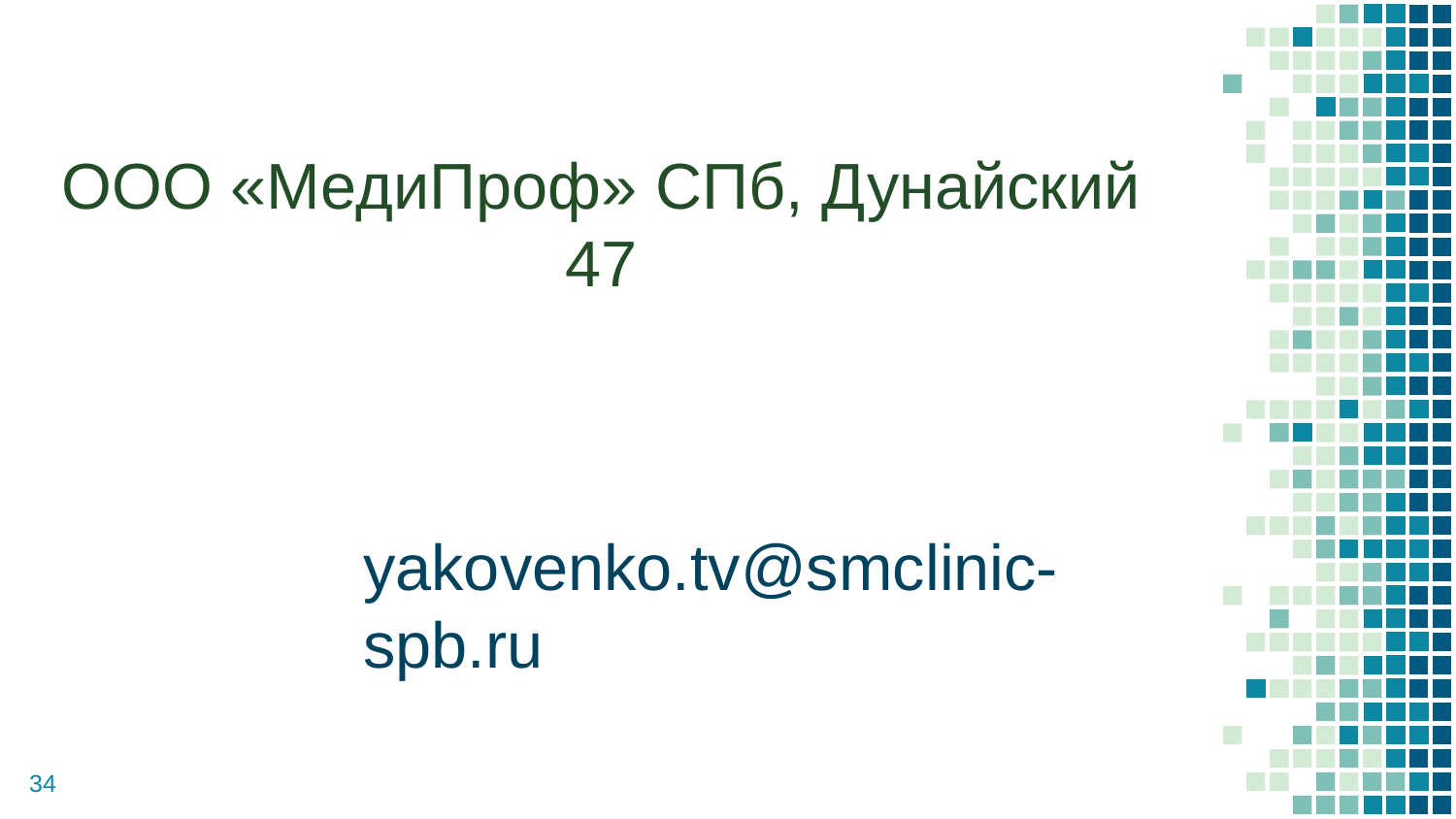

ООО «МедиПроф» СПб, Дунайский 47
yakovenko.tv@smclinic-spb.ru
34